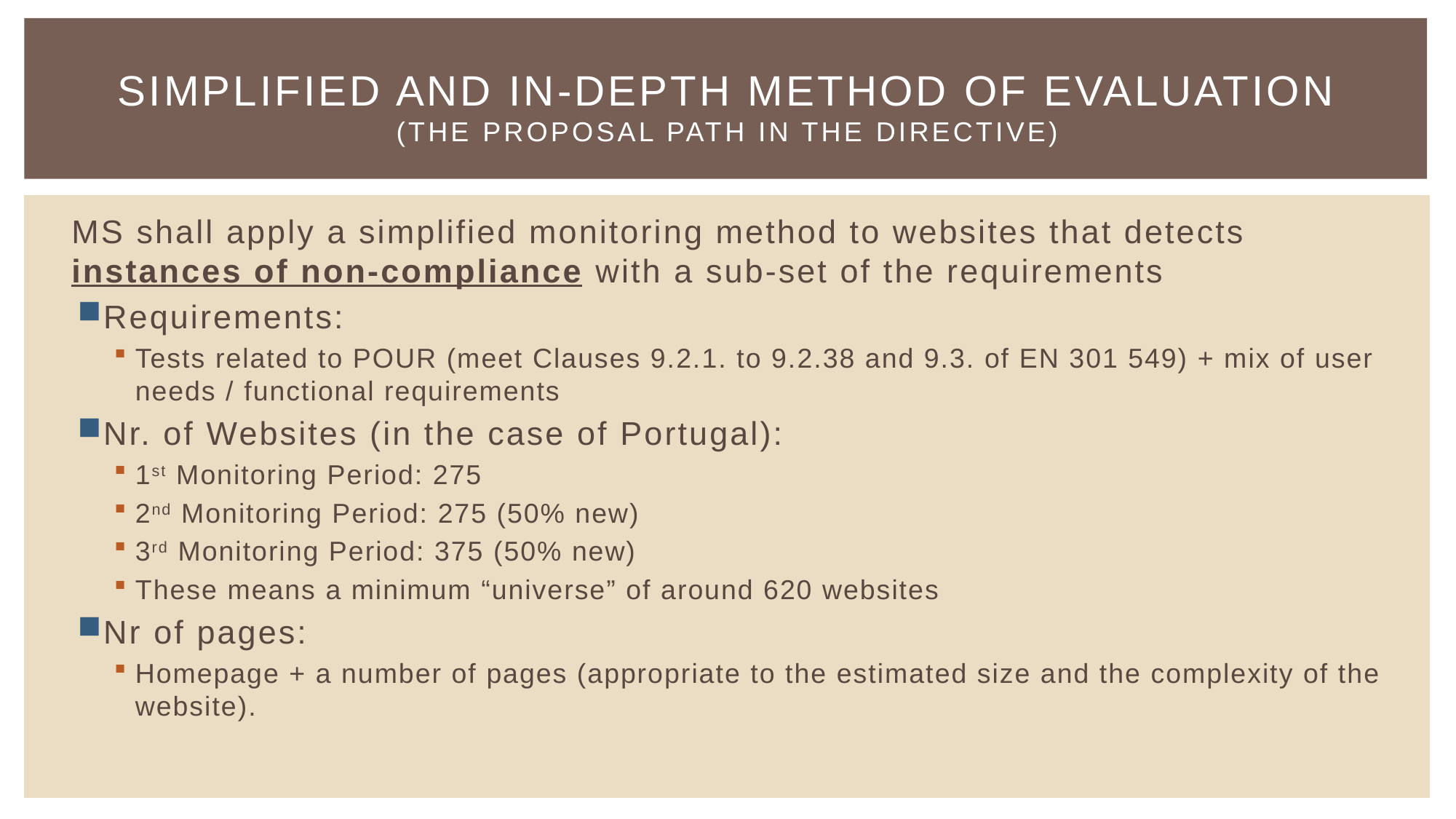

# Simplified and In-Depth method of evaluation (the proposal path in the Directive)
MS shall apply a simplified monitoring method to websites that detects instances of non-compliance with a sub-set of the requirements
Requirements:
Tests related to POUR (meet Clauses 9.2.1. to 9.2.38 and 9.3. of EN 301 549) + mix of user needs / functional requirements
Nr. of Websites (in the case of Portugal):
1st Monitoring Period: 275
2nd Monitoring Period: 275 (50% new)
3rd Monitoring Period: 375 (50% new)
These means a minimum “universe” of around 620 websites
Nr of pages:
Homepage + a number of pages (appropriate to the estimated size and the complexity of the website).